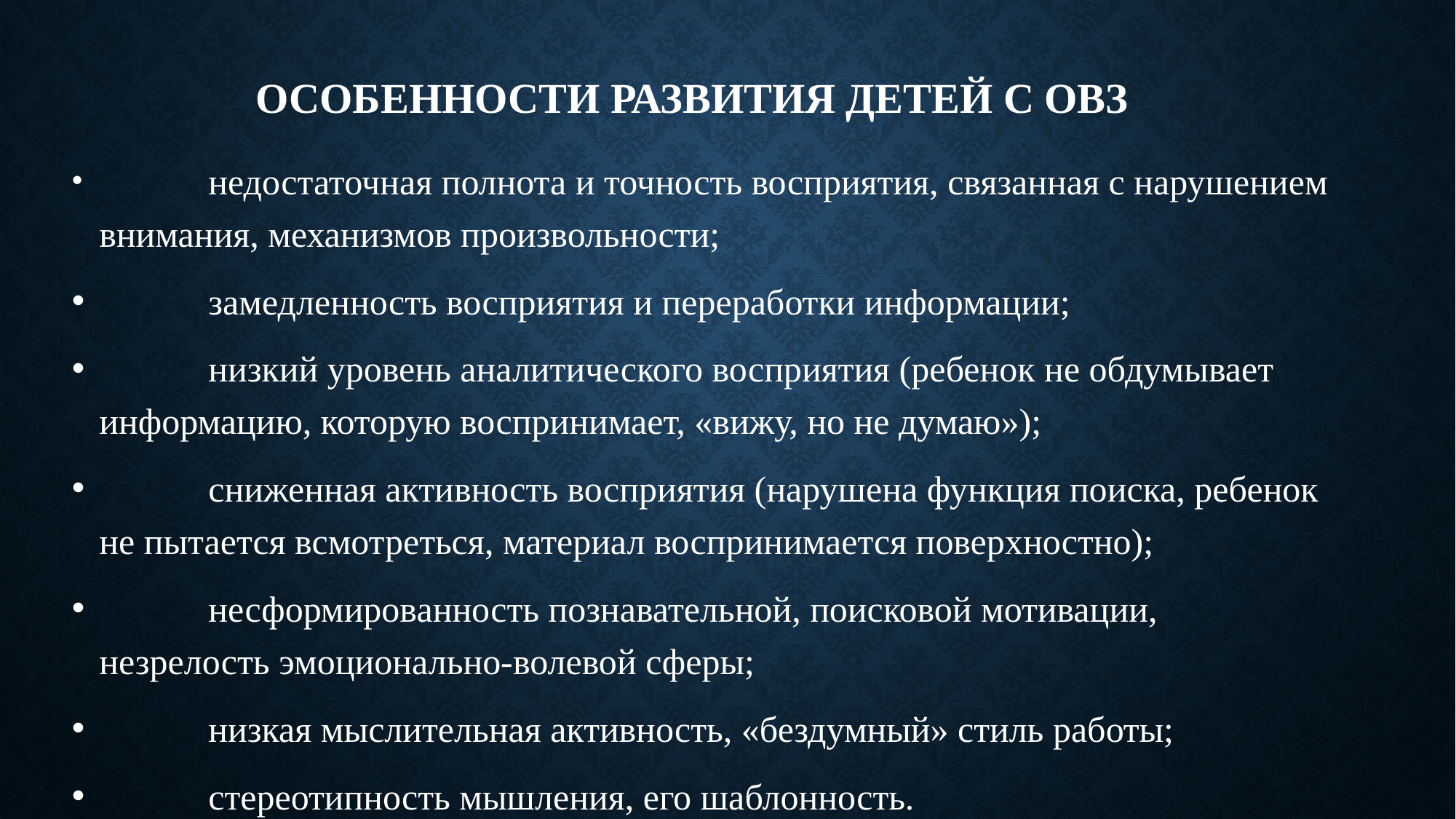

# ОСОБЕННОСТИ РАЗВИТИЯ ДЕТЕЙ С ОВЗ
	недостаточная полнота и точность восприятия, связанная с нарушением внимания, механизмов произвольности;
	замедленность восприятия и переработки информации;
	низкий уровень аналитического восприятия (ребенок не обдумывает информацию, которую воспринимает, «вижу, но не думаю»);
	сниженная активность восприятия (нарушена функция поиска, ребенок не пытается всмотреться, материал воспринимается поверхностно);
	несформированность познавательной, поисковой мотивации, незрелость эмоционально-волевой сферы;
	низкая мыслительная активность, «бездумный» стиль работы;
	стереотипность мышления, его шаблонность.